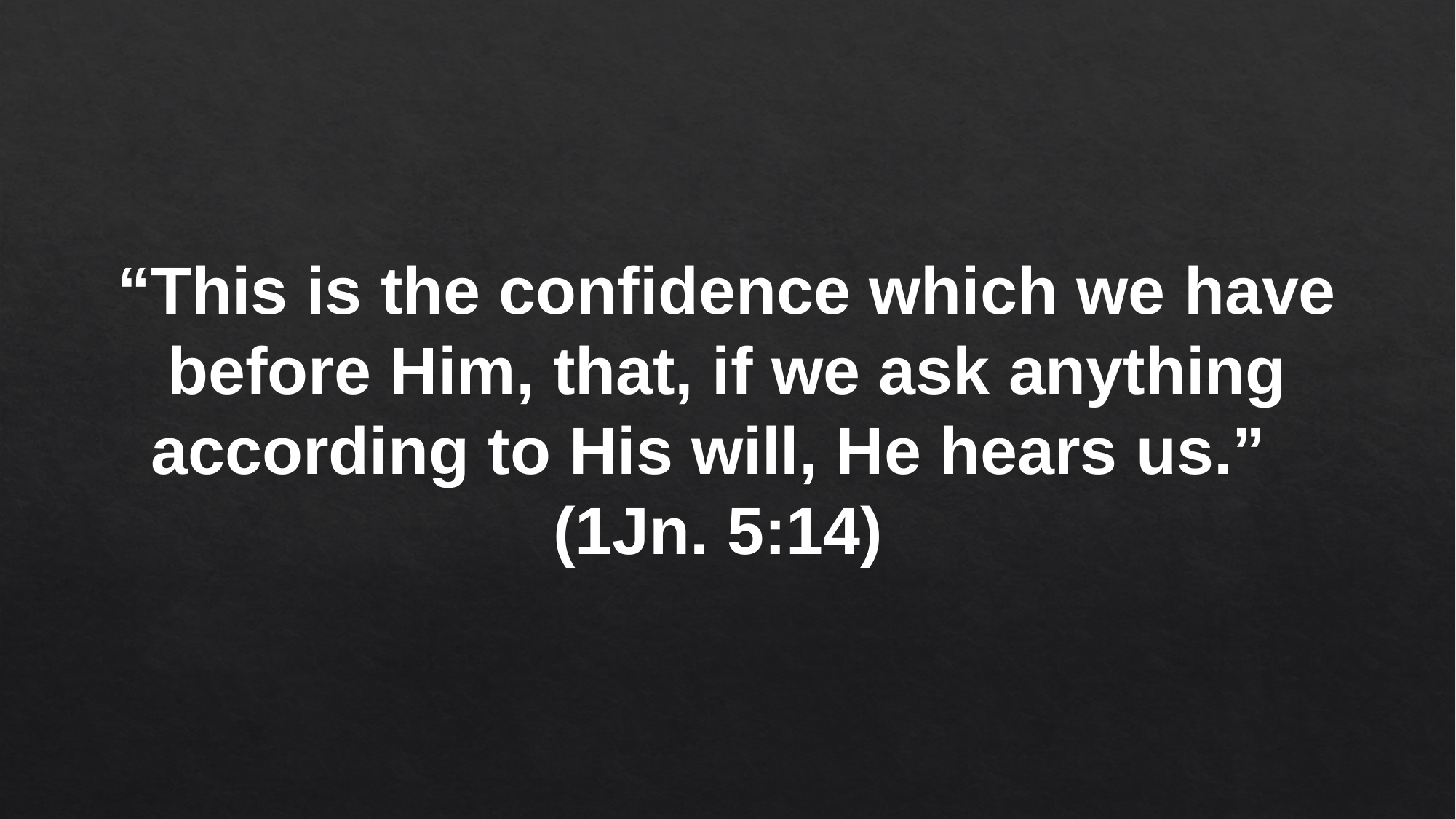

“This is the confidence which we have before Him, that, if we ask anything according to His will, He hears us.”
(1Jn. 5:14)